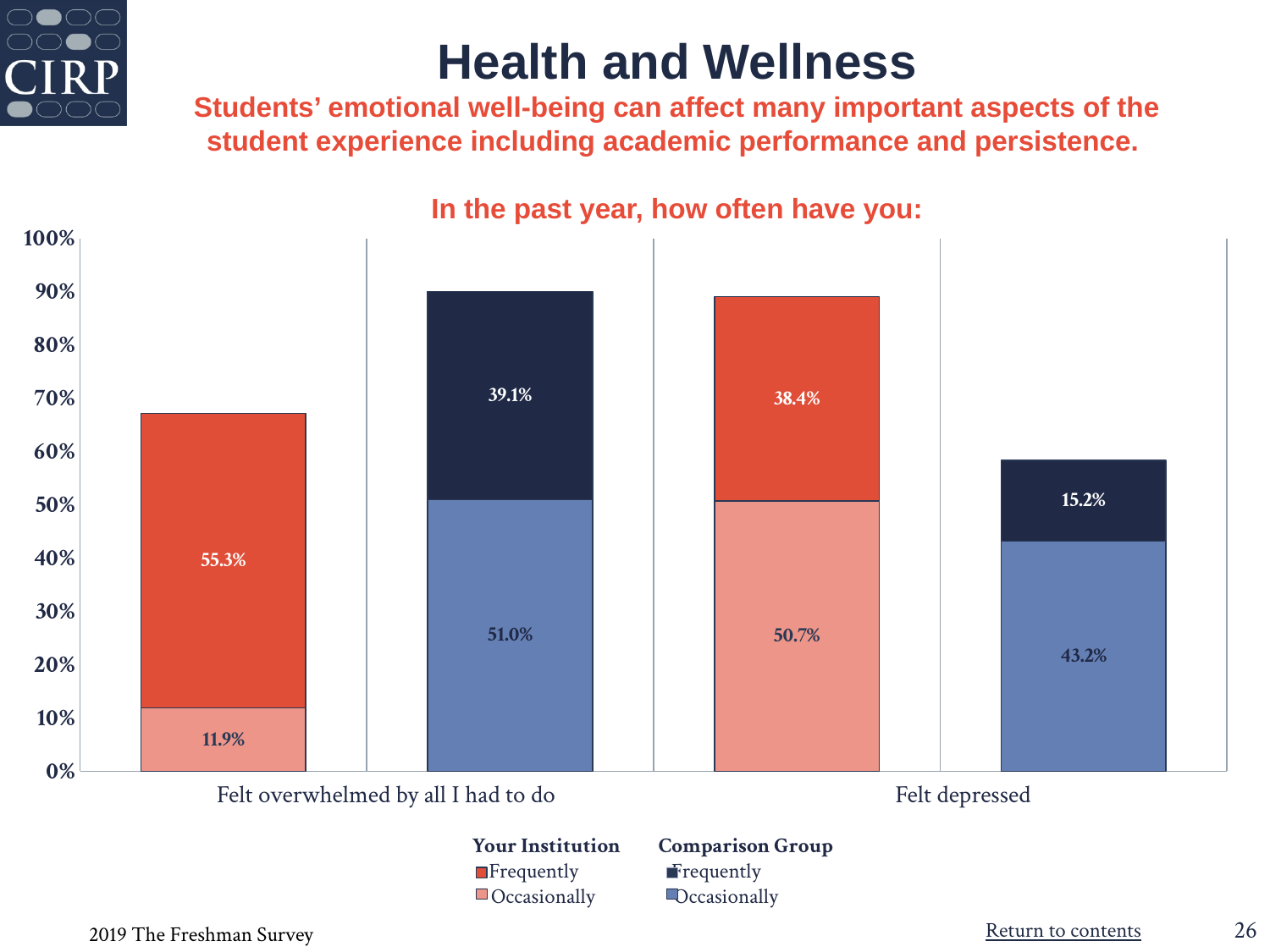

# Health and Wellness Students’ emotional well-being can affect many important aspects of the student experience including academic performance and persistence. In the past year, how often have you:

### Chart

| Category | Occasionally | Frequently |
|---|---|---|
| Your Institution | 0.119 | 0.553 |
| Comparison Group | 0.51 | 0.391 |
| Your Institution | 0.507 | 0.384 |
| Comparison Group | 0.432 | 0.152 |
Felt overwhelmed by all I had to do
Felt depressed
 Your Institution         Comparison Group
     Frequently                    Frequently
     Occasionally                 Occasionally

2019 The Freshman Survey

Return to contents
26